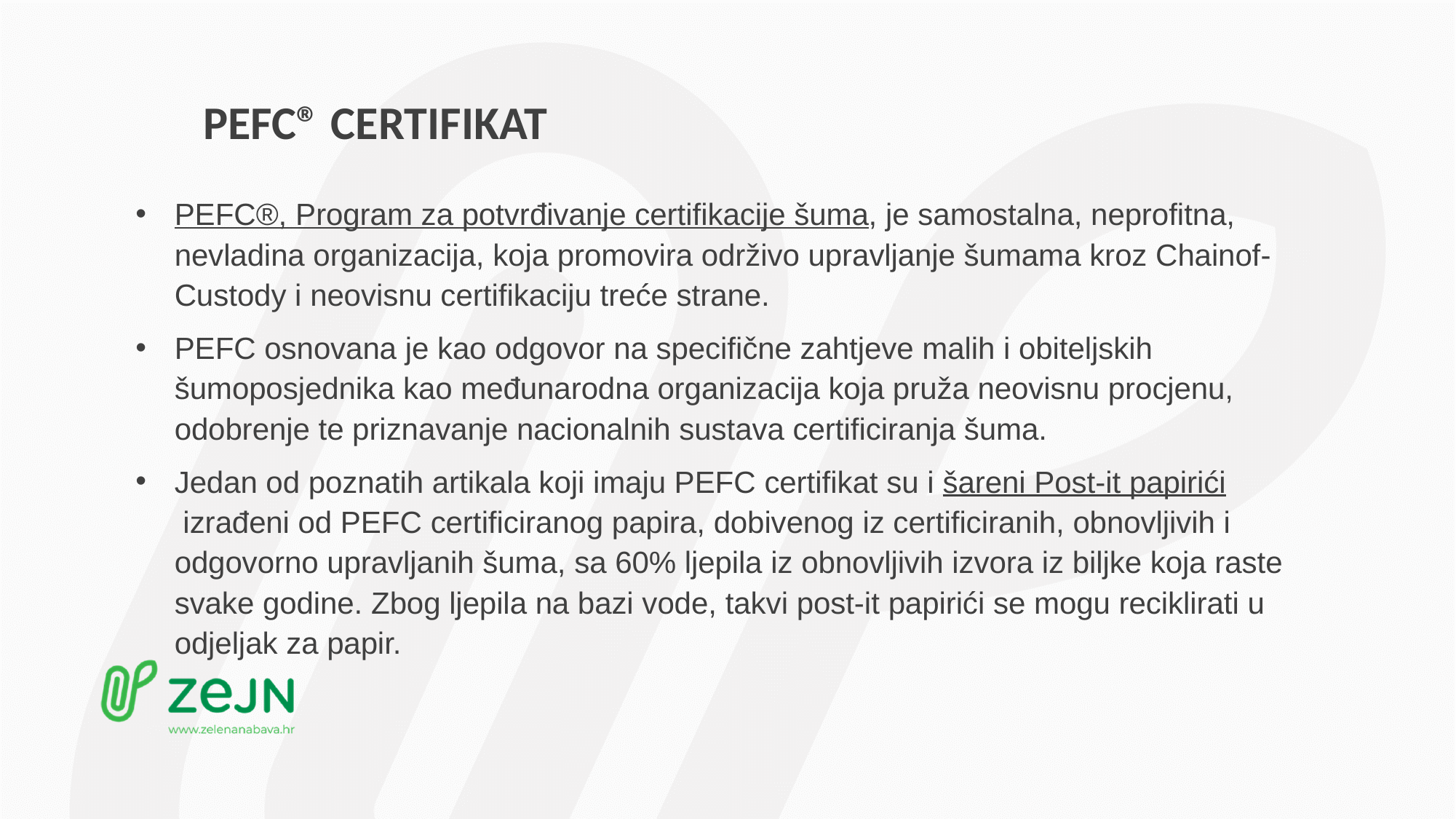

# PEFC® CERTIFIKAT
PEFC®, Program za potvrđivanje certifikacije šuma, je samostalna, neprofitna, nevladina organizacija, koja promovira održivo upravljanje šumama kroz Chainof-Custody i neovisnu certifikaciju treće strane.
PEFC osnovana je kao odgovor na specifične zahtjeve malih i obiteljskih šumoposjednika kao međunarodna organizacija koja pruža neovisnu procjenu, odobrenje te priznavanje nacionalnih sustava certificiranja šuma.
Jedan od poznatih artikala koji imaju PEFC certifikat su i šareni Post-it papirići izrađeni od PEFC certificiranog papira, dobivenog iz certificiranih, obnovljivih i odgovorno upravljanih šuma, sa 60% ljepila iz obnovljivih izvora iz biljke koja raste svake godine. Zbog ljepila na bazi vode, takvi post-it papirići se mogu reciklirati u odjeljak za papir.